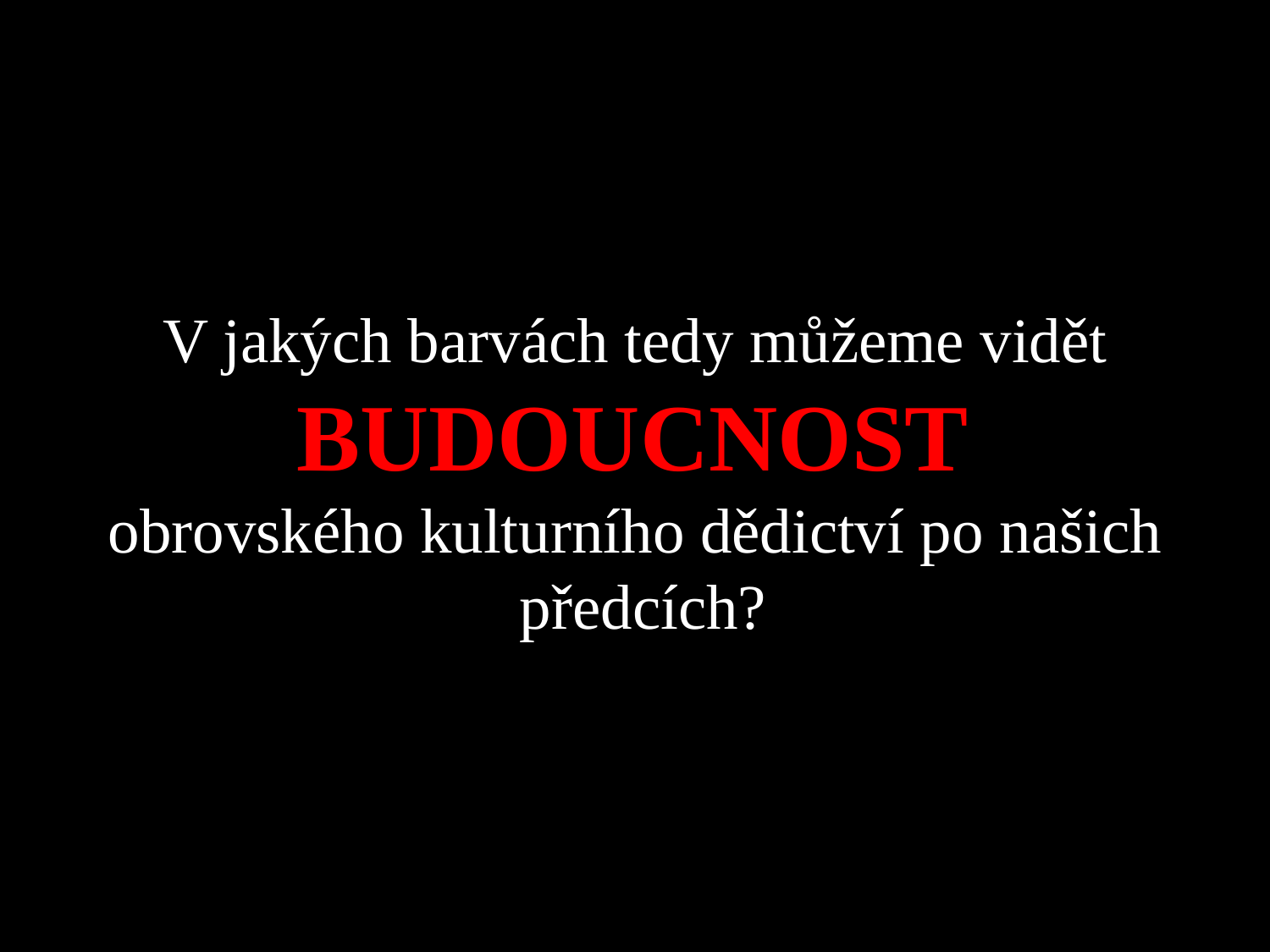

V jakých barvách tedy můžeme vidět
BUDOUCNOST
obrovského kulturního dědictví po našich
předcích?